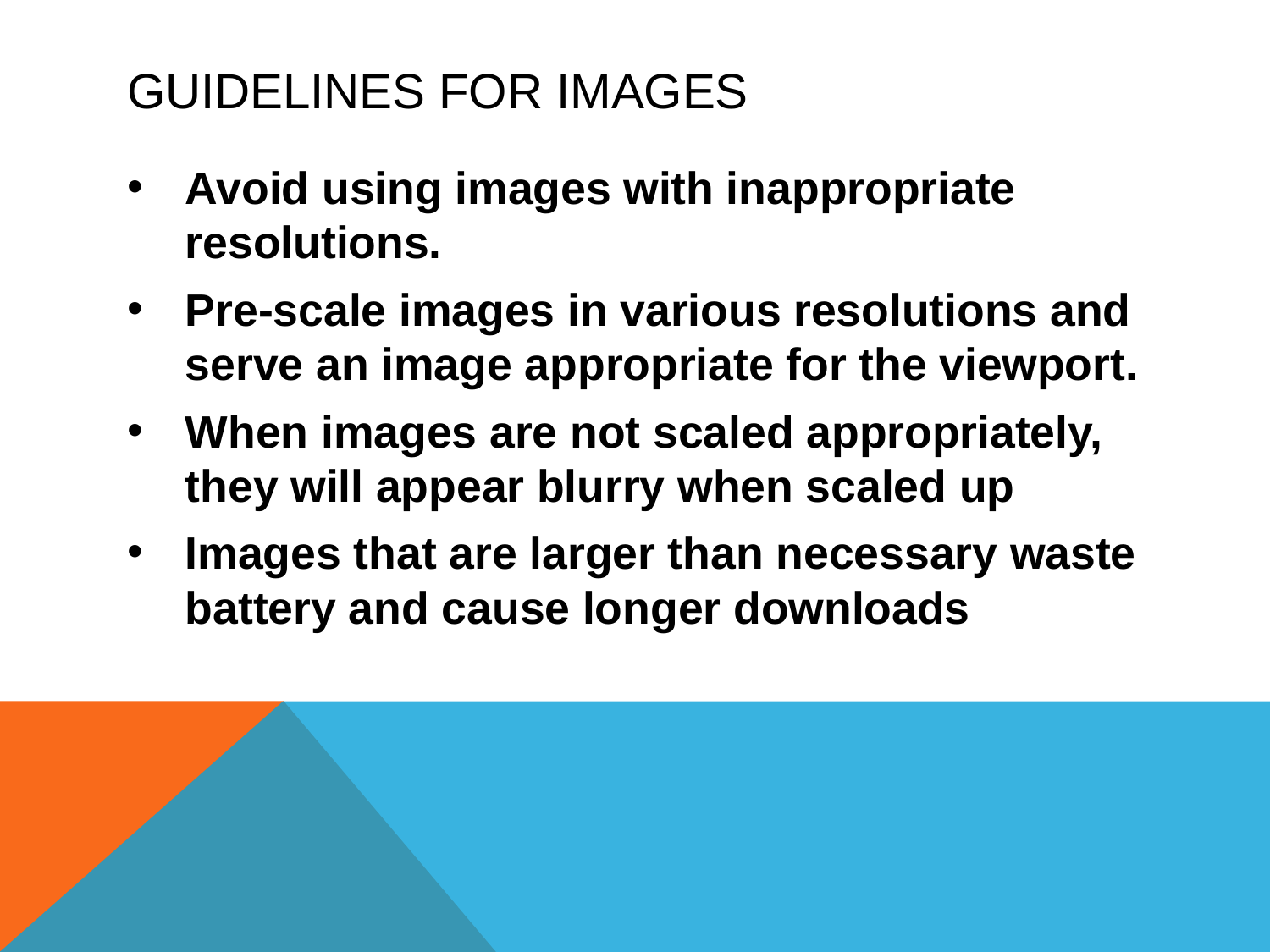

# Guidelines for Images
Avoid using images with inappropriate resolutions.
Pre-scale images in various resolutions and serve an image appropriate for the viewport.
When images are not scaled appropriately, they will appear blurry when scaled up
Images that are larger than necessary waste battery and cause longer downloads